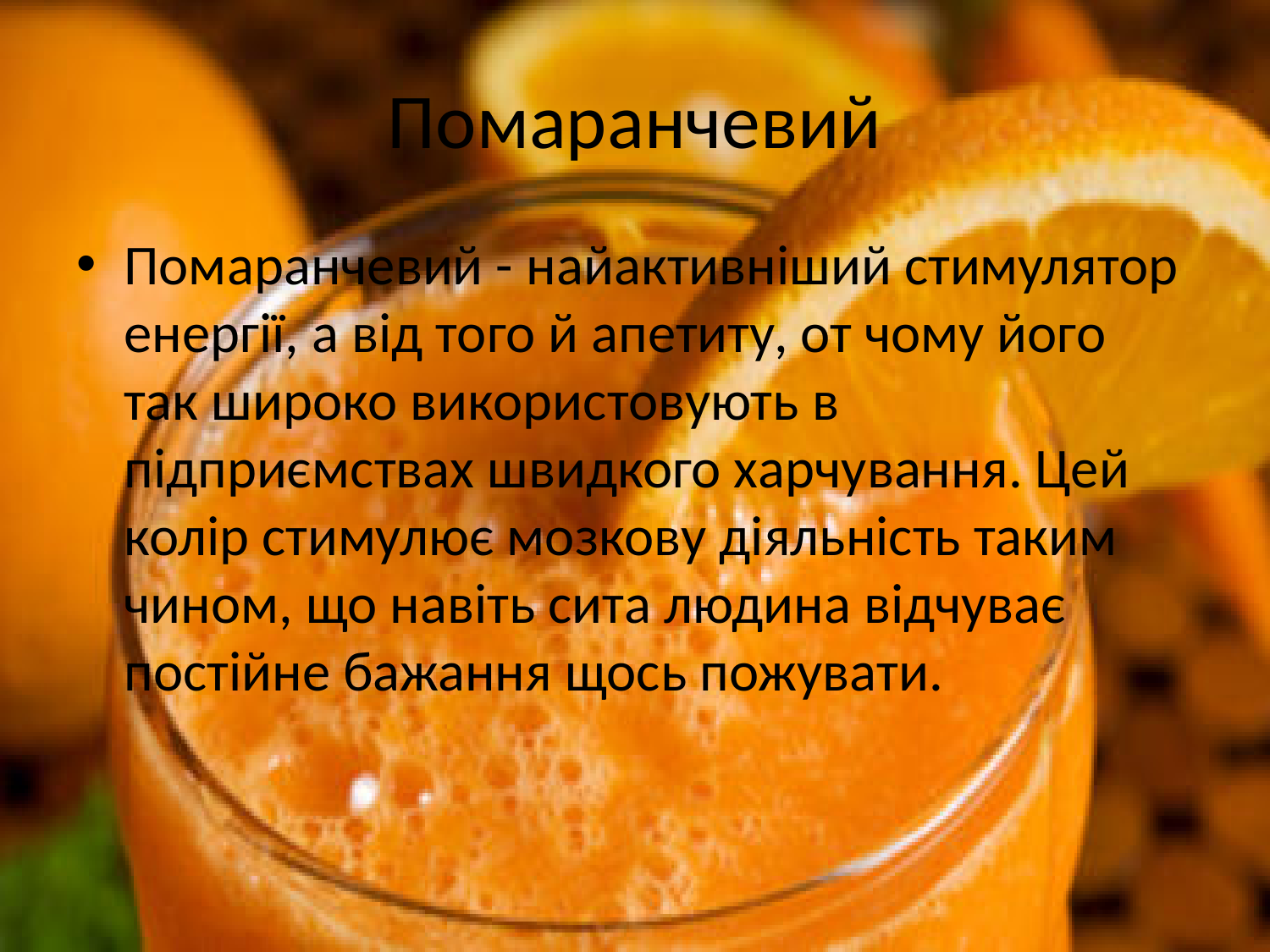

# Помаранчевий
Помаранчевий - найактивніший стимулятор енергії, а від того й апетиту, от чому його так широко використовують в підприємствах швидкого харчування. Цей колір стимулює мозкову діяльність таким чином, що навіть сита людина відчуває постійне бажання щось пожувати.